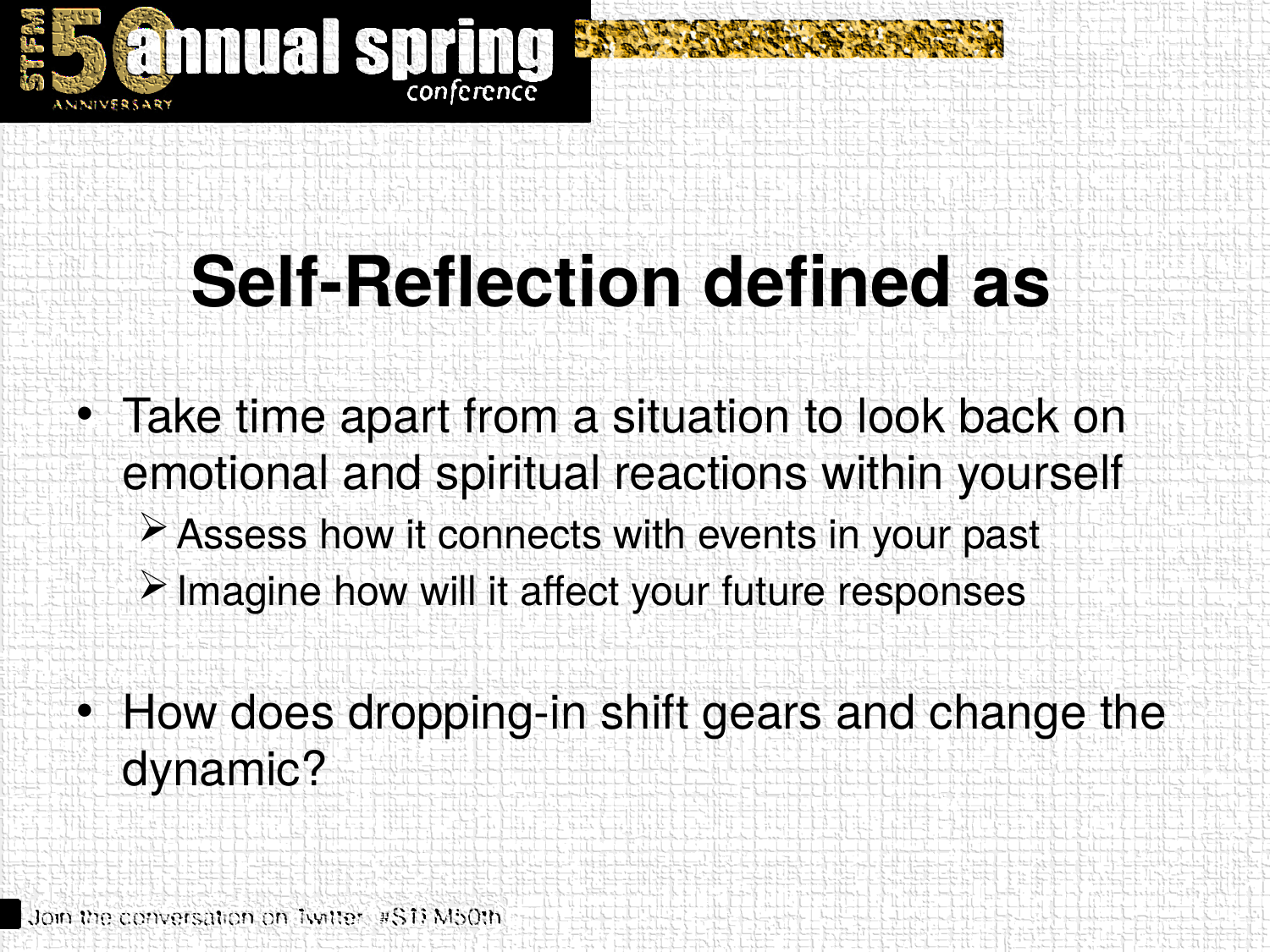

# Self-Reflection defined as
Take time apart from a situation to look back on emotional and spiritual reactions within yourself
Assess how it connects with events in your past
Imagine how will it affect your future responses

How does dropping-in shift gears and change the dynamic?